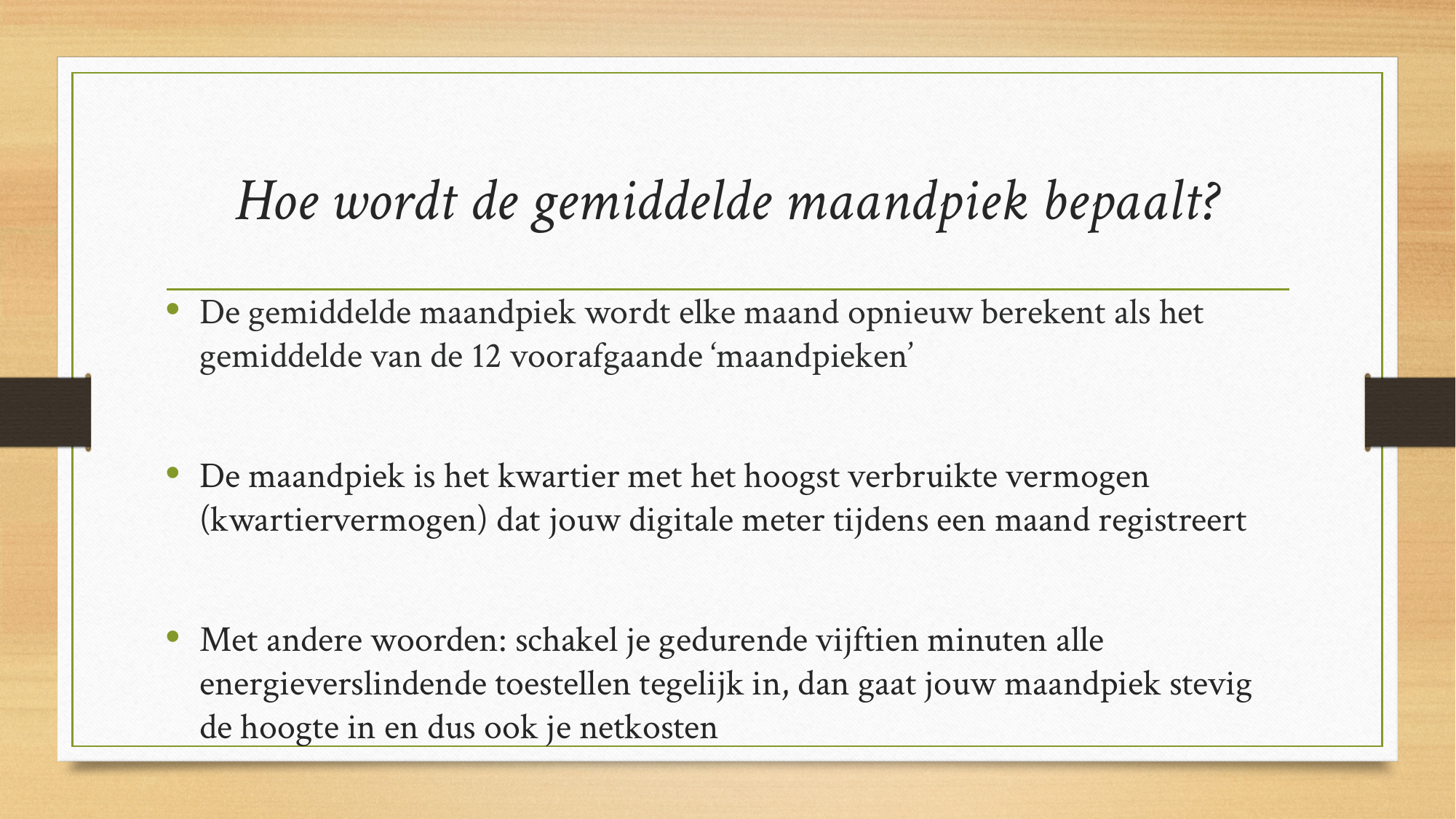

# Hoe wordt de gemiddelde maandpiek bepaalt?
De gemiddelde maandpiek wordt elke maand opnieuw berekent als het gemiddelde van de 12 voorafgaande ‘maandpieken’

De maandpiek is het kwartier met het hoogst verbruikte vermogen (kwartiervermogen) dat jouw digitale meter tijdens een maand registreert

Met andere woorden: schakel je gedurende vijftien minuten alle energieverslindende toestellen tegelijk in, dan gaat jouw maandpiek stevig de hoogte in en dus ook je netkosten